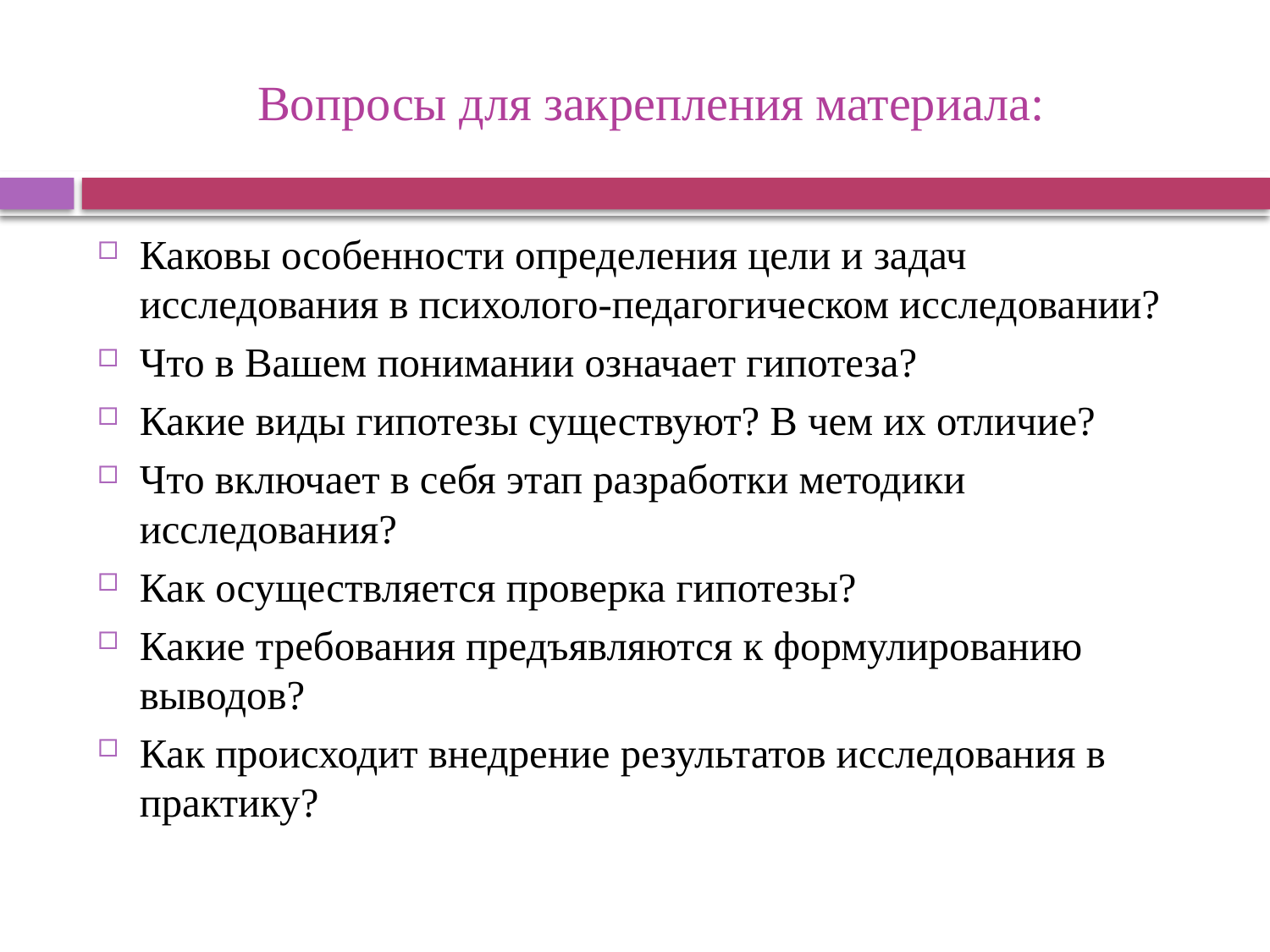

# Вопросы для закрепления материала:
Каковы особенности определения цели и задач исследования в психолого-педагогическом исследовании?
Что в Вашем понимании означает гипотеза?
Какие виды гипотезы существуют? В чем их отличие?
Что включает в себя этап разработки методики исследования?
Как осуществляется проверка гипотезы?
Какие требования предъявляются к формулированию выводов?
Как происходит внедрение результатов исследования в практику?